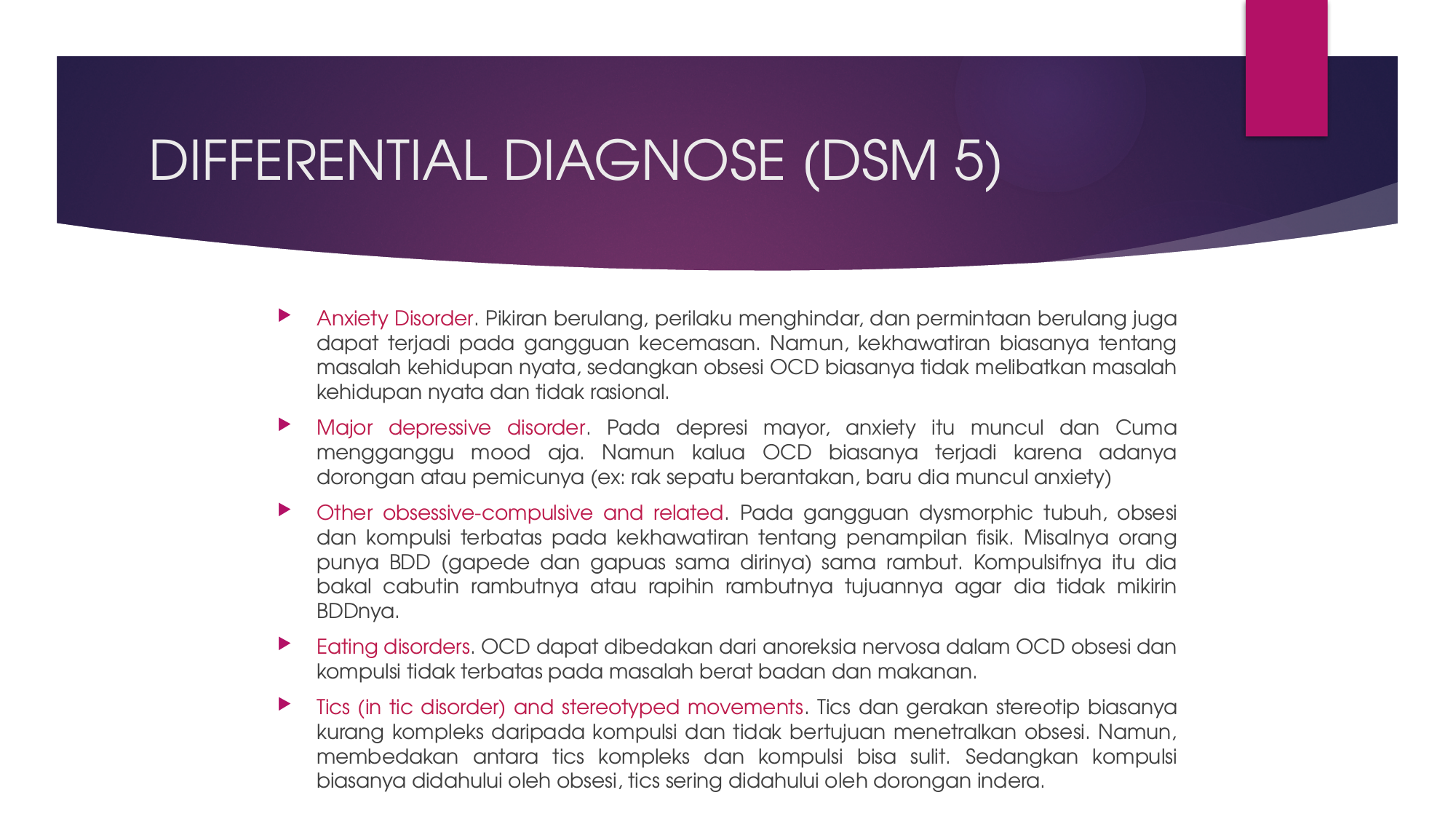

# DIFFERENTIAL DIAGNOSE (DSM 5)
Anxiety Disorder. Pikiran berulang, perilaku menghindar, dan permintaan berulang juga dapat terjadi pada gangguan kecemasan. Namun, kekhawatiran biasanya tentang masalah kehidupan nyata, sedangkan obsesi OCD biasanya tidak melibatkan masalah kehidupan nyata dan tidak rasional.
Major depressive disorder. Pada depresi mayor, anxiety itu muncul dan Cuma mengganggu mood aja. Namun kalua OCD biasanya terjadi karena adanya dorongan atau pemicunya (ex: rak sepatu berantakan, baru dia muncul anxiety)
Other obsessive-compulsive and related. Pada gangguan dysmorphic tubuh, obsesi dan kompulsi terbatas pada kekhawatiran tentang penampilan fisik. Misalnya orang punya BDD (gapede dan gapuas sama dirinya) sama rambut. Kompulsifnya itu dia bakal cabutin rambutnya atau rapihin rambutnya tujuannya agar dia tidak mikirin BDDnya.
Eating disorders. OCD dapat dibedakan dari anoreksia nervosa dalam OCD obsesi dan kompulsi tidak terbatas pada masalah berat badan dan makanan.
Tics (in tic disorder) and stereotyped movements. Tics dan gerakan stereotip biasanya kurang kompleks daripada kompulsi dan tidak bertujuan menetralkan obsesi. Namun, membedakan antara tics kompleks dan kompulsi bisa sulit. Sedangkan kompulsi biasanya didahului oleh obsesi, tics sering didahului oleh dorongan indera.